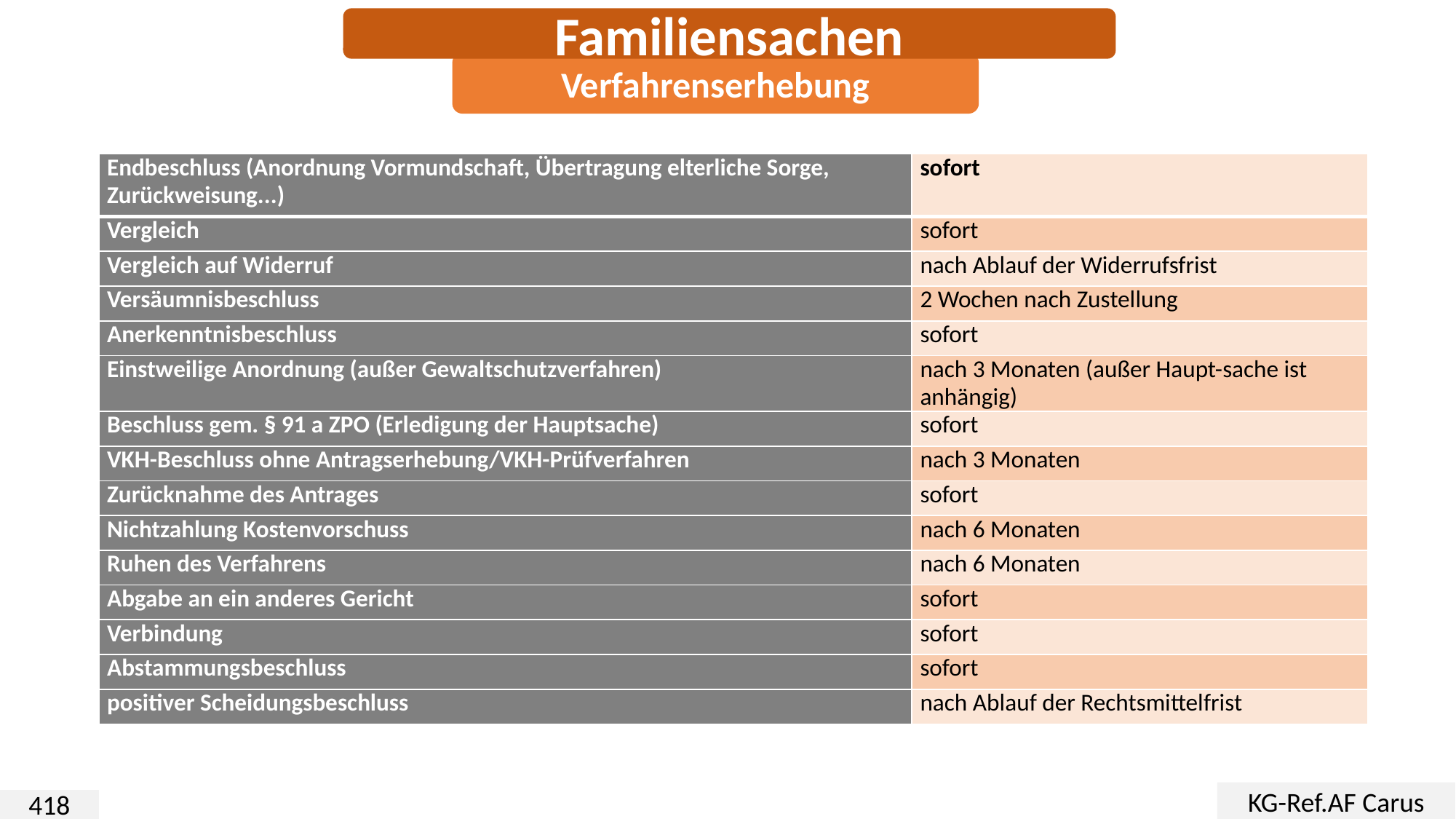

Familiensachen
Verfahrenserhebung
| Endbeschluss (Anordnung Vormundschaft, Übertragung elterliche Sorge, Zurückweisung...) | sofort |
| --- | --- |
| Vergleich | sofort |
| Vergleich auf Widerruf | nach Ablauf der Widerrufsfrist |
| Versäumnisbeschluss | 2 Wochen nach Zustellung |
| Anerkenntnisbeschluss | sofort |
| Einstweilige Anordnung (außer Gewaltschutzverfahren) | nach 3 Monaten (außer Haupt-sache ist anhängig) |
| Beschluss gem. § 91 a ZPO (Erledigung der Hauptsache) | sofort |
| VKH-Beschluss ohne Antragserhebung/VKH-Prüfverfahren | nach 3 Monaten |
| Zurücknahme des Antrages | sofort |
| Nichtzahlung Kostenvorschuss | nach 6 Monaten |
| Ruhen des Verfahrens | nach 6 Monaten |
| Abgabe an ein anderes Gericht | sofort |
| Verbindung | sofort |
| Abstammungsbeschluss | sofort |
| positiver Scheidungsbeschluss | nach Ablauf der Rechtsmittelfrist |
KG-Ref.AF Carus
418